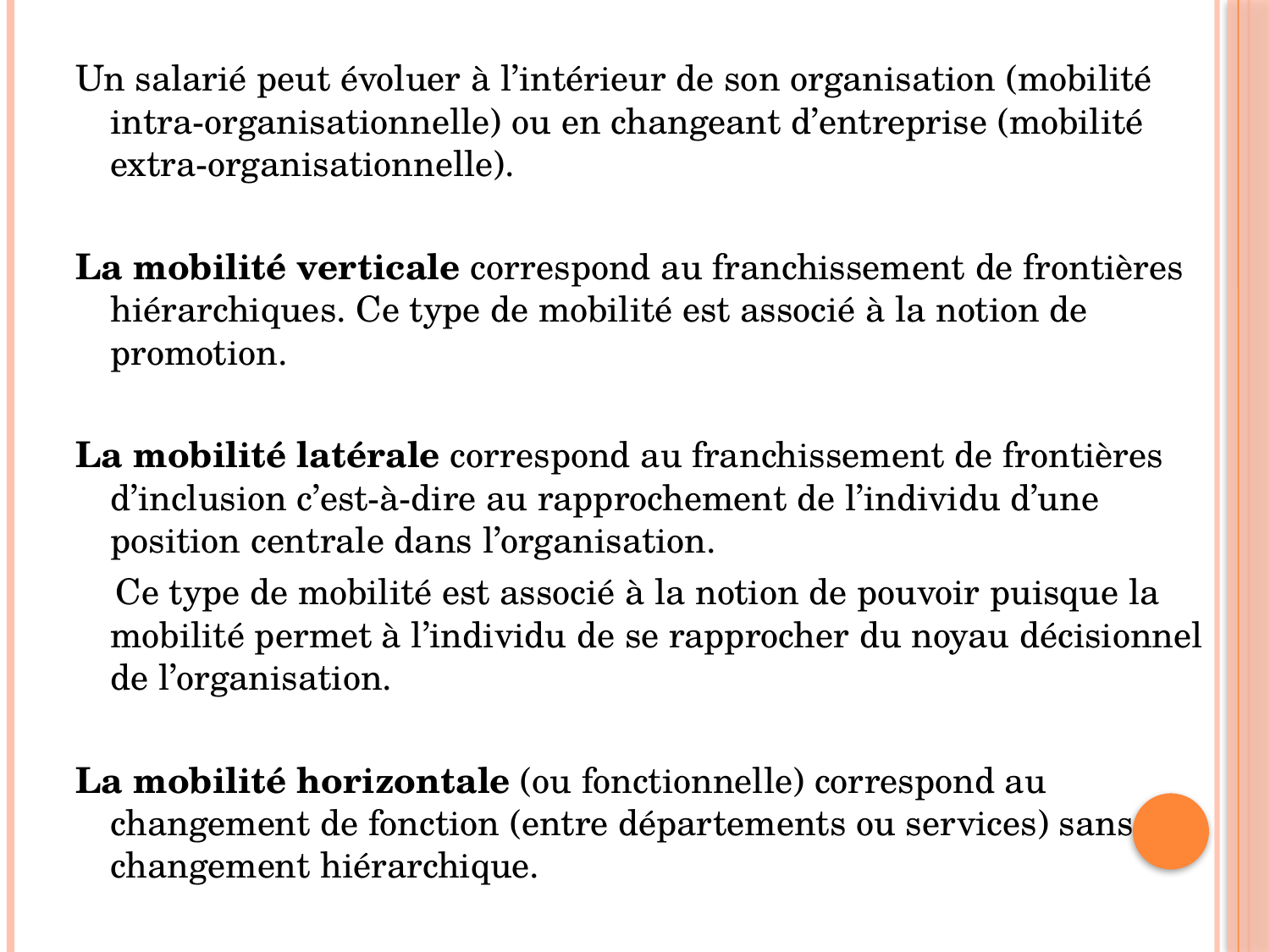

Un salarié peut évoluer à l’intérieur de son organisation (mobilité intra-organisationnelle) ou en changeant d’entreprise (mobilité extra-organisationnelle).

La mobilité verticale correspond au franchissement de frontières hiérarchiques. Ce type de mobilité est associé à la notion de promotion.

La mobilité latérale correspond au franchissement de frontières d’inclusion c’est-à-dire au rapprochement de l’individu d’une position centrale dans l’organisation.
    Ce type de mobilité est associé à la notion de pouvoir puisque la mobilité permet à l’individu de se rapprocher du noyau décisionnel de l’organisation.

La mobilité horizontale (ou fonctionnelle) correspond au changement de fonction (entre départements ou services) sans changement hiérarchique.